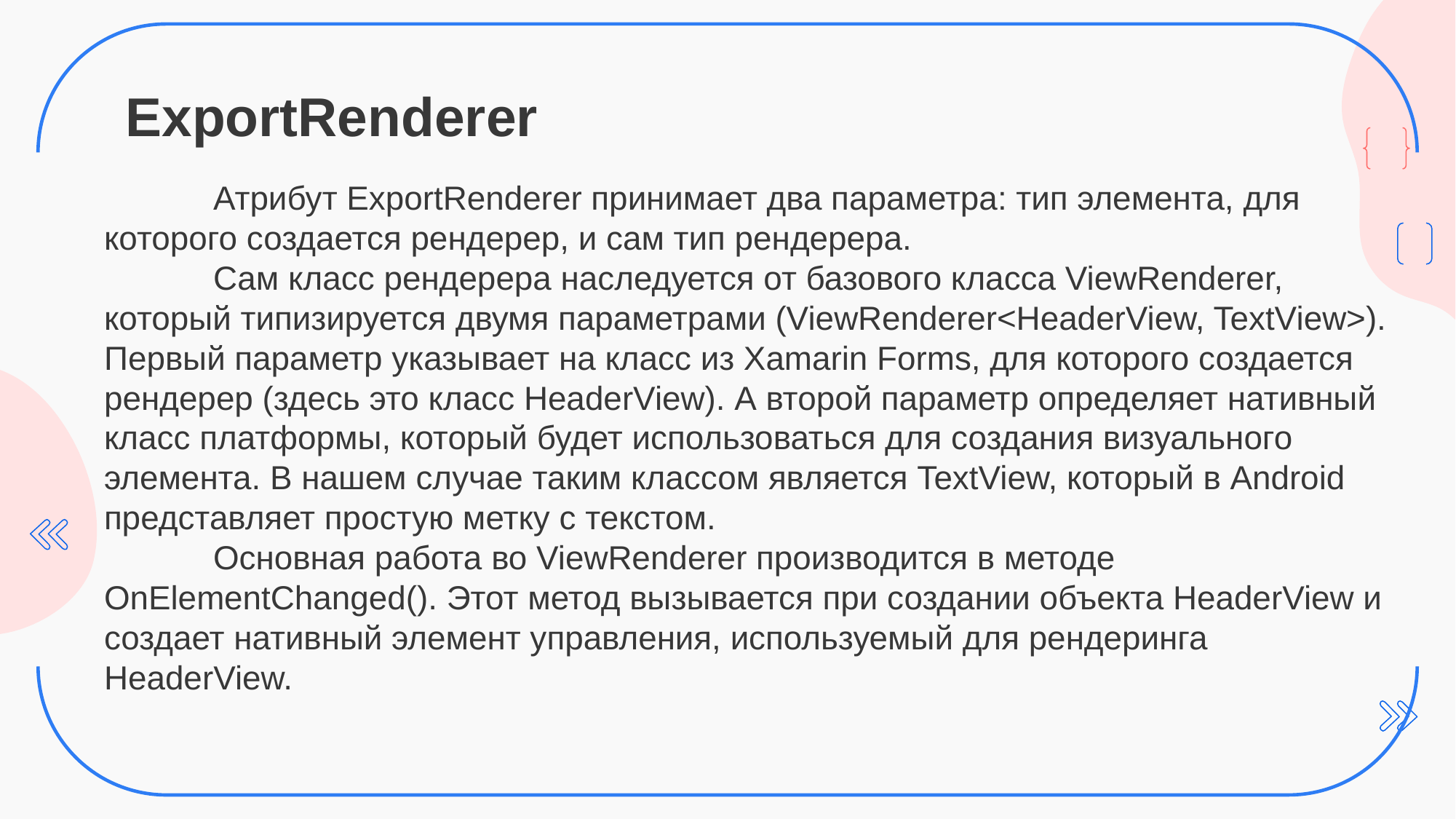

# ExportRenderer
	Атрибут ExportRenderer принимает два параметра: тип элемента, для которого создается рендерер, и сам тип рендерера.
	Сам класс рендерера наследуется от базового класса ViewRenderer, который типизируется двумя параметрами (ViewRenderer<HeaderView, TextView>). Первый параметр указывает на класс из Xamarin Forms, для которого создается рендерер (здесь это класс HeaderView). А второй параметр определяет нативный класс платформы, который будет использоваться для создания визуального элемента. В нашем случае таким классом является TextView, который в Android представляет простую метку с текстом.
	Основная работа во ViewRenderer производится в методе OnElementChanged(). Этот метод вызывается при создании объекта HeaderView и создает нативный элемент управления, используемый для рендеринга HeaderView.